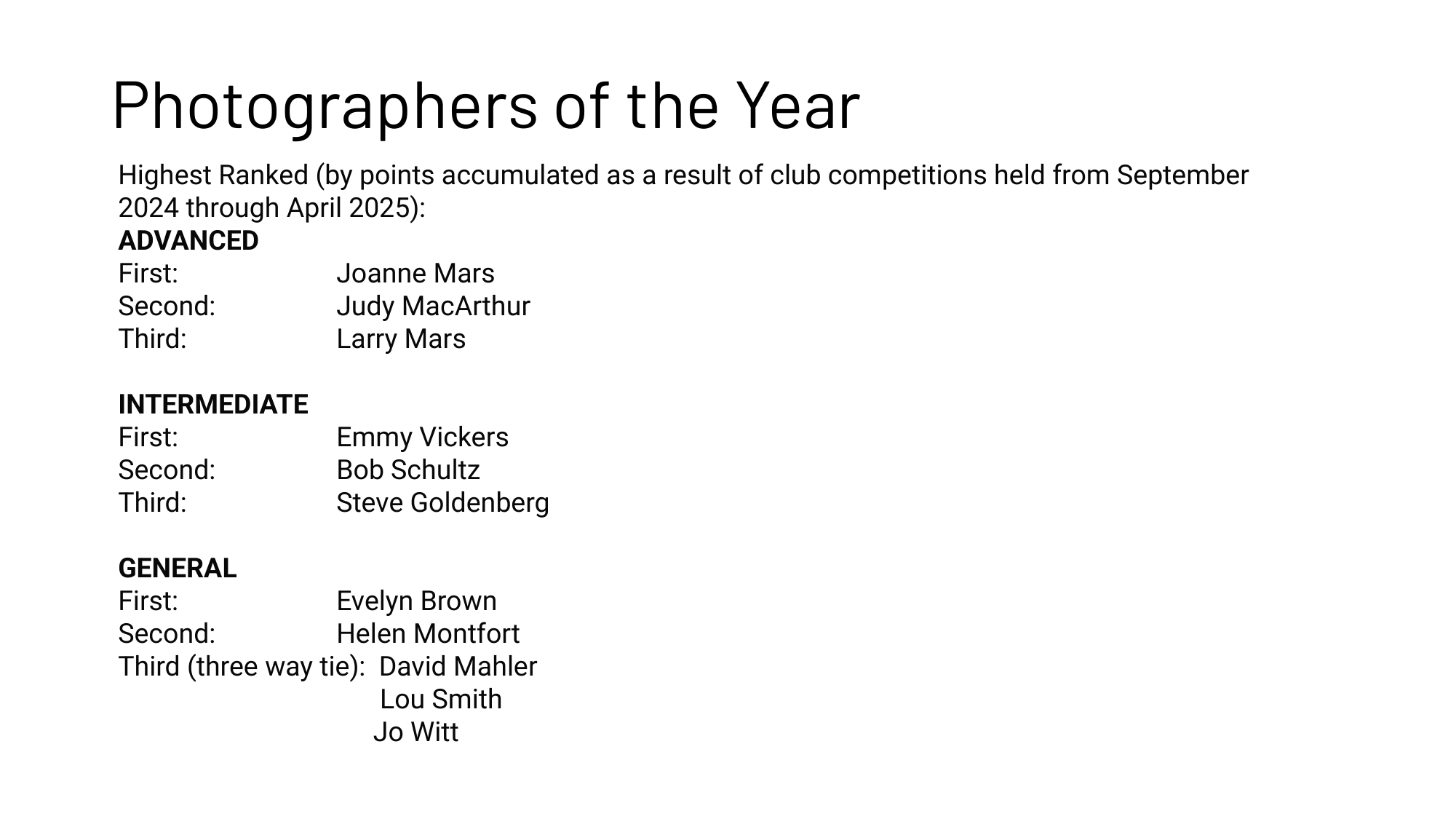

# Photographers of the Year
Highest Ranked (by points accumulated as a result of club competitions held from September 2024 through April 2025):
ADVANCED
First:   		Joanne Mars
Second:  	Judy MacArthur
Third:  		Larry Mars

INTERMEDIATE
First: 		Emmy Vickers
Second:  	Bob Schultz
Third:   		Steve Goldenberg

GENERAL
First:  		Evelyn Brown
Second:  	Helen Montfort
Third (three way tie):  David Mahler
                                       Lou Smith
                                      Jo Witt